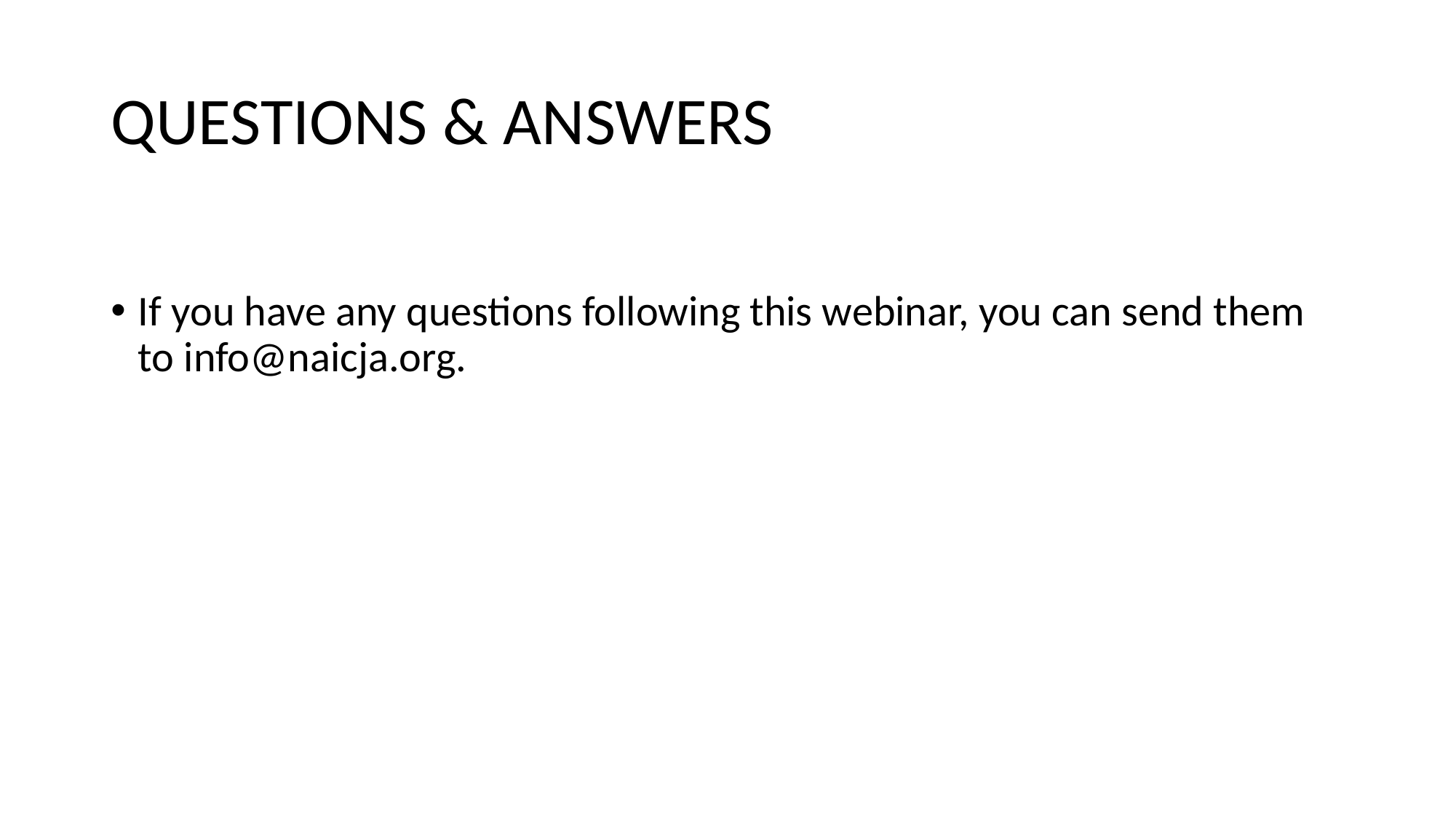

# QUESTIONS & ANSWERS

If you have any questions following this webinar, you can send them to info@naicja.org.